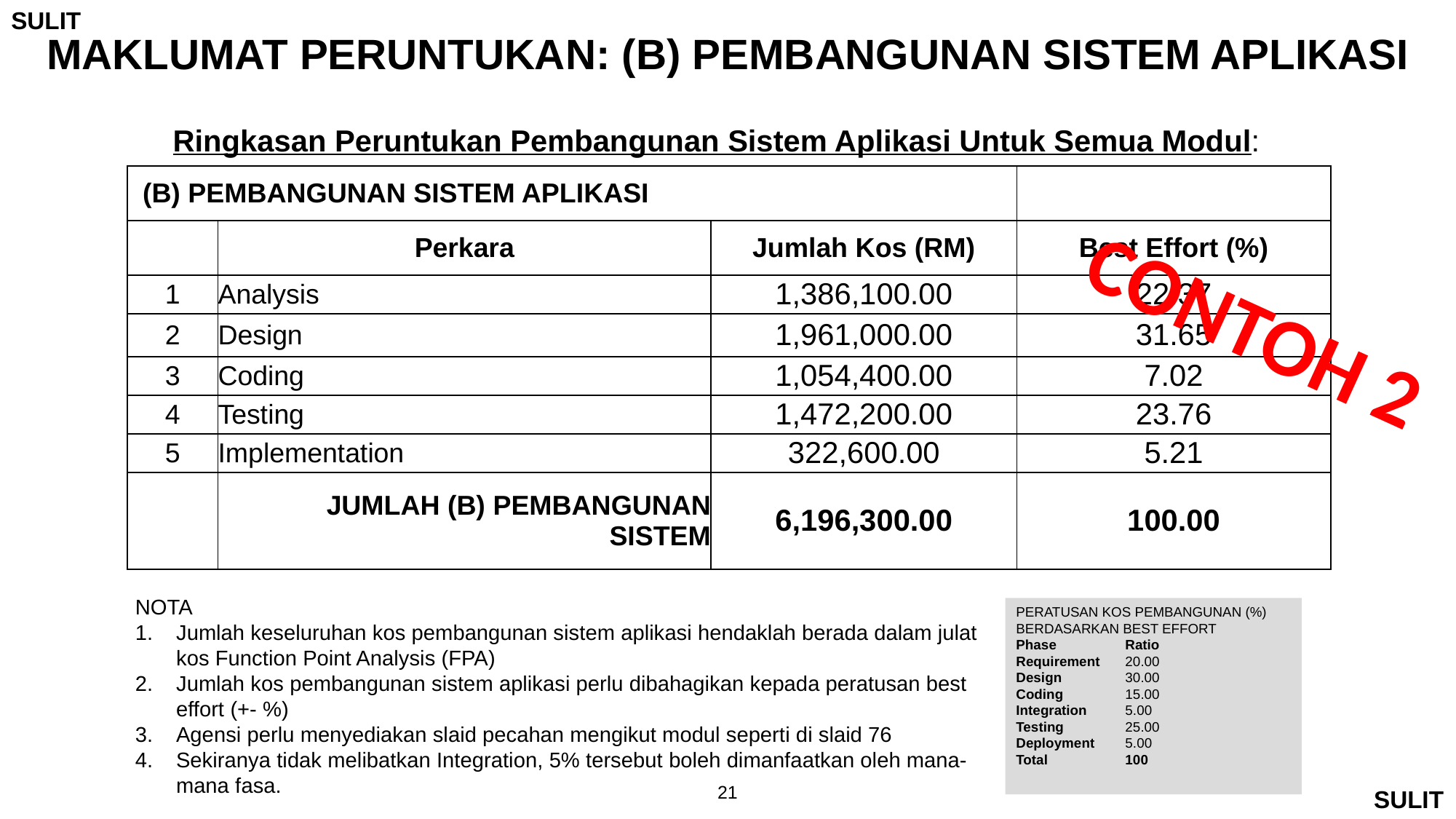

MAKLUMAT PERUNTUKAN: (B) PEMBANGUNAN SISTEM APLIKASI
Ringkasan Peruntukan Pembangunan Sistem Aplikasi Untuk Semua Modul:
| (B) PEMBANGUNAN SISTEM APLIKASI |  |  |  |
| --- | --- | --- | --- |
|  | Perkara | Jumlah Kos (RM) | Best Effort (%) |
| 1 | Analysis | 1,386,100.00 | 22.37 |
| 2 | Design | 1,961,000.00 | 31.65 |
| 3 | Coding | 1,054,400.00 | 7.02 |
| 4 | Testing | 1,472,200.00 | 23.76 |
| 5 | Implementation | 322,600.00 | 5.21 |
|  | JUMLAH (B) PEMBANGUNAN SISTEM | 6,196,300.00 | 100.00 |
CONTOH 2
NOTA
Jumlah keseluruhan kos pembangunan sistem aplikasi hendaklah berada dalam julat kos Function Point Analysis (FPA)
Jumlah kos pembangunan sistem aplikasi perlu dibahagikan kepada peratusan best effort (+- %)
Agensi perlu menyediakan slaid pecahan mengikut modul seperti di slaid 76
Sekiranya tidak melibatkan Integration, 5% tersebut boleh dimanfaatkan oleh mana-mana fasa.
PERATUSAN KOS PEMBANGUNAN (%) BERDASARKAN BEST EFFORT
Phase	Ratio
Requirement 	20.00
Design 	30.00
Coding	15.00
Integration	5.00
Testing	25.00
Deployment 	5.00
Total	100

21